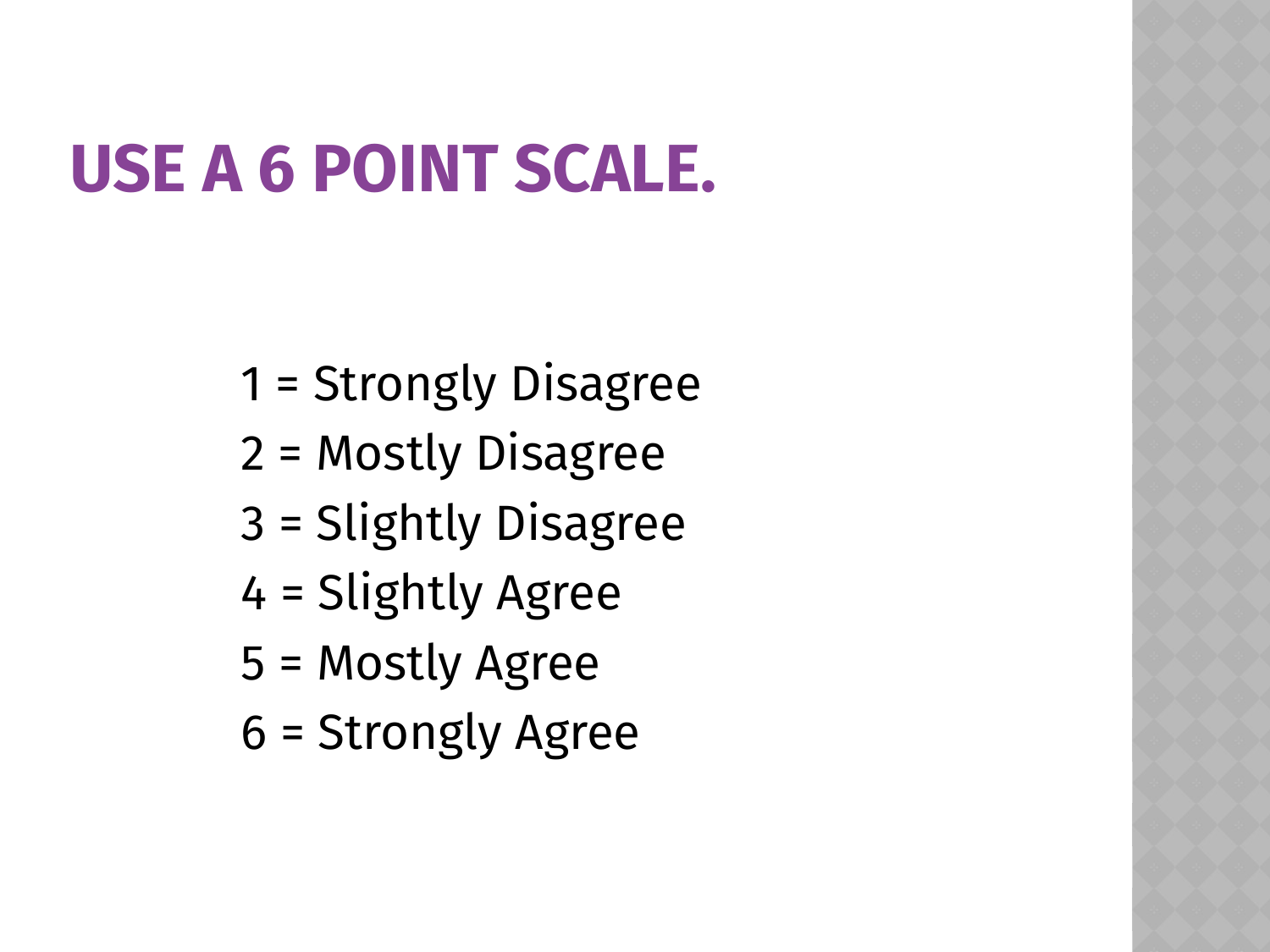

# Use A 6 POINT SCALE.

		1 = Strongly Disagree
		2 = Mostly Disagree
		3 = Slightly Disagree
		4 = Slightly Agree
		5 = Mostly Agree
		6 = Strongly Agree